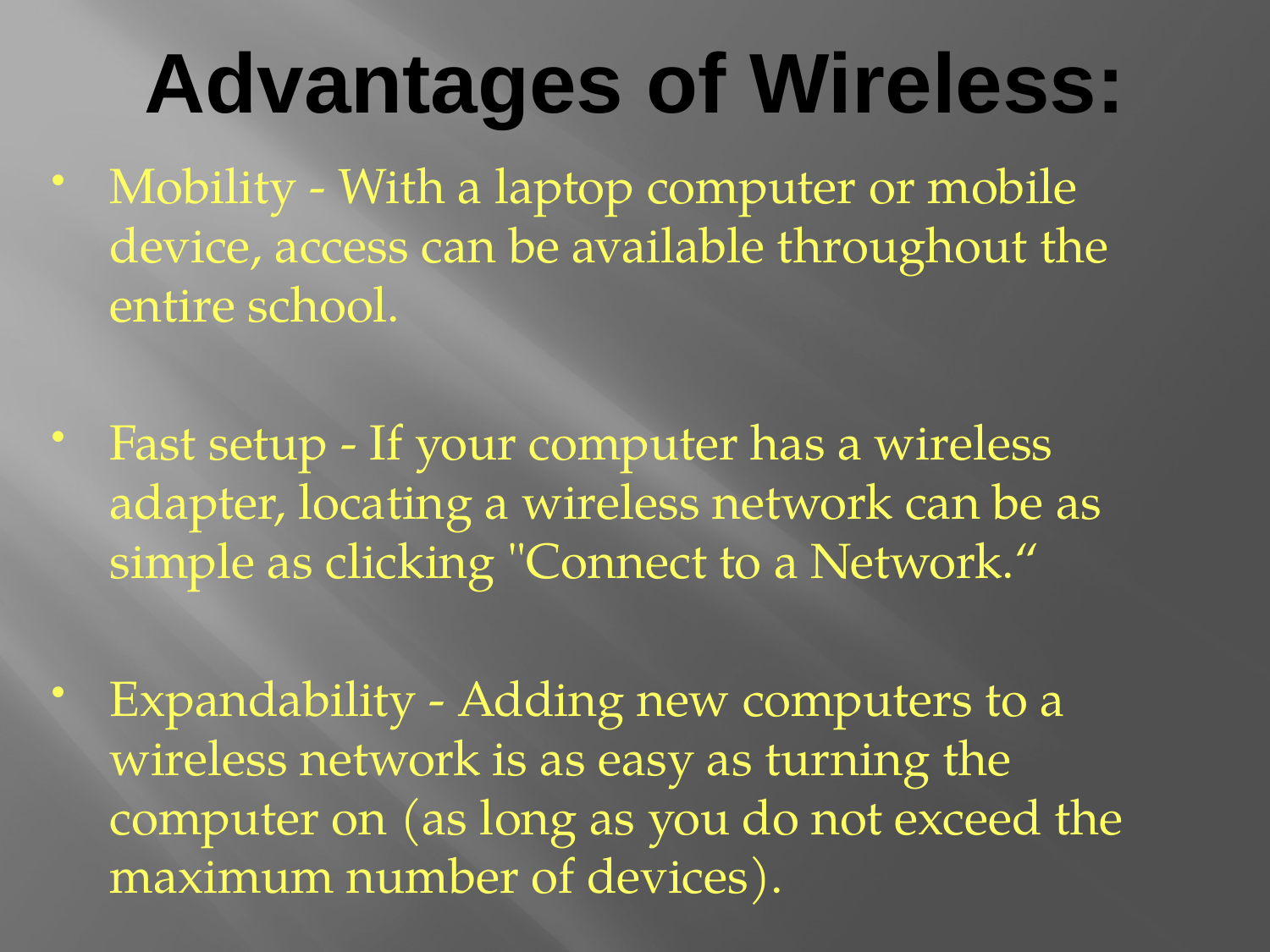

# Advantages of Wireless:
Mobility - With a laptop computer or mobile device, access can be available throughout the entire school.

Fast setup - If your computer has a wireless adapter, locating a wireless network can be as simple as clicking "Connect to a Network.“

Expandability - Adding new computers to a wireless network is as easy as turning the computer on (as long as you do not exceed the maximum number of devices).